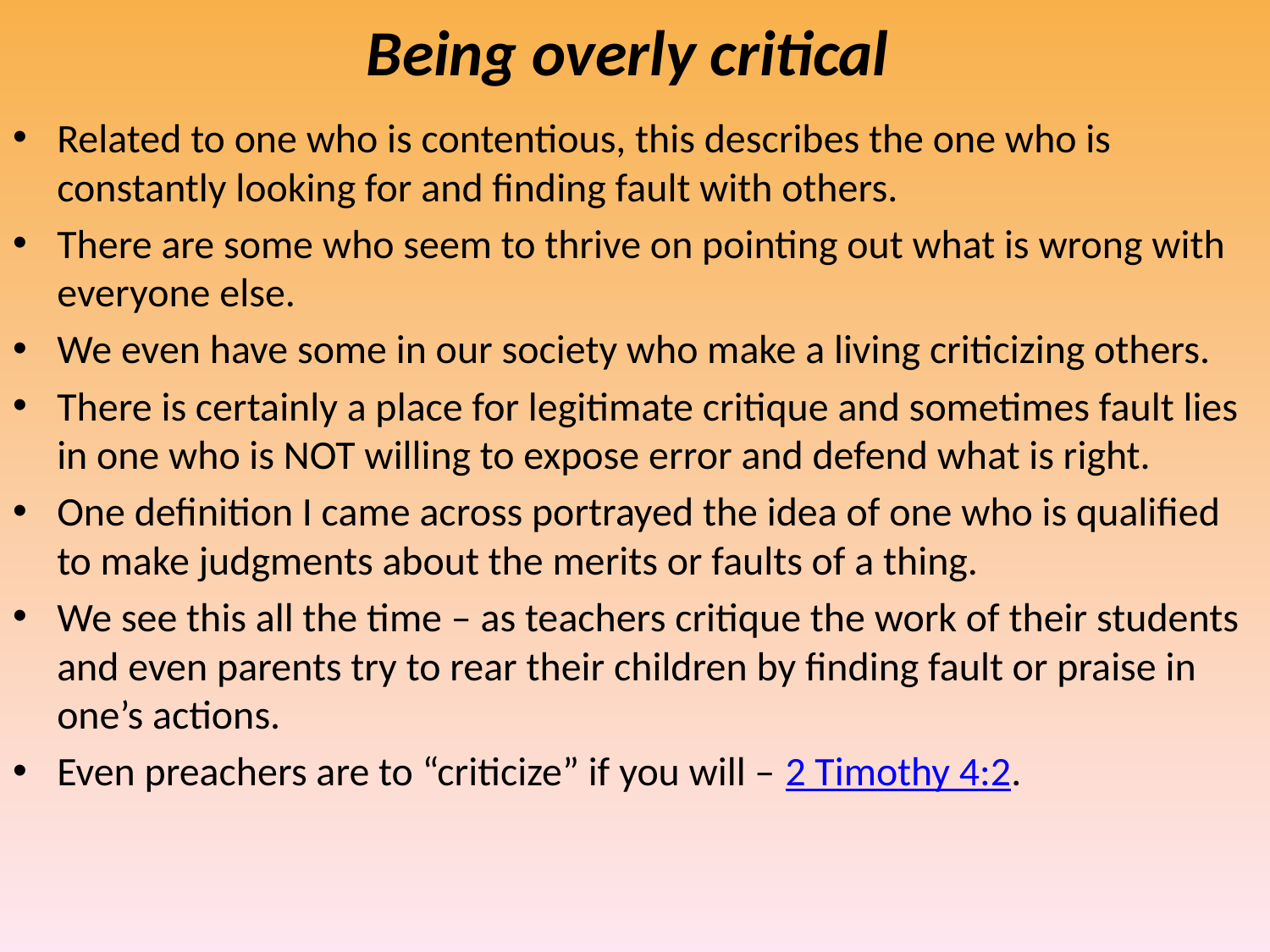

# Being overly critical
Related to one who is contentious, this describes the one who is constantly looking for and finding fault with others.
There are some who seem to thrive on pointing out what is wrong with everyone else.
We even have some in our society who make a living criticizing others.
There is certainly a place for legitimate critique and sometimes fault lies in one who is NOT willing to expose error and defend what is right.
One definition I came across portrayed the idea of one who is qualified to make judgments about the merits or faults of a thing.
We see this all the time – as teachers critique the work of their students and even parents try to rear their children by finding fault or praise in one’s actions.
Even preachers are to “criticize” if you will – 2 Timothy 4:2.